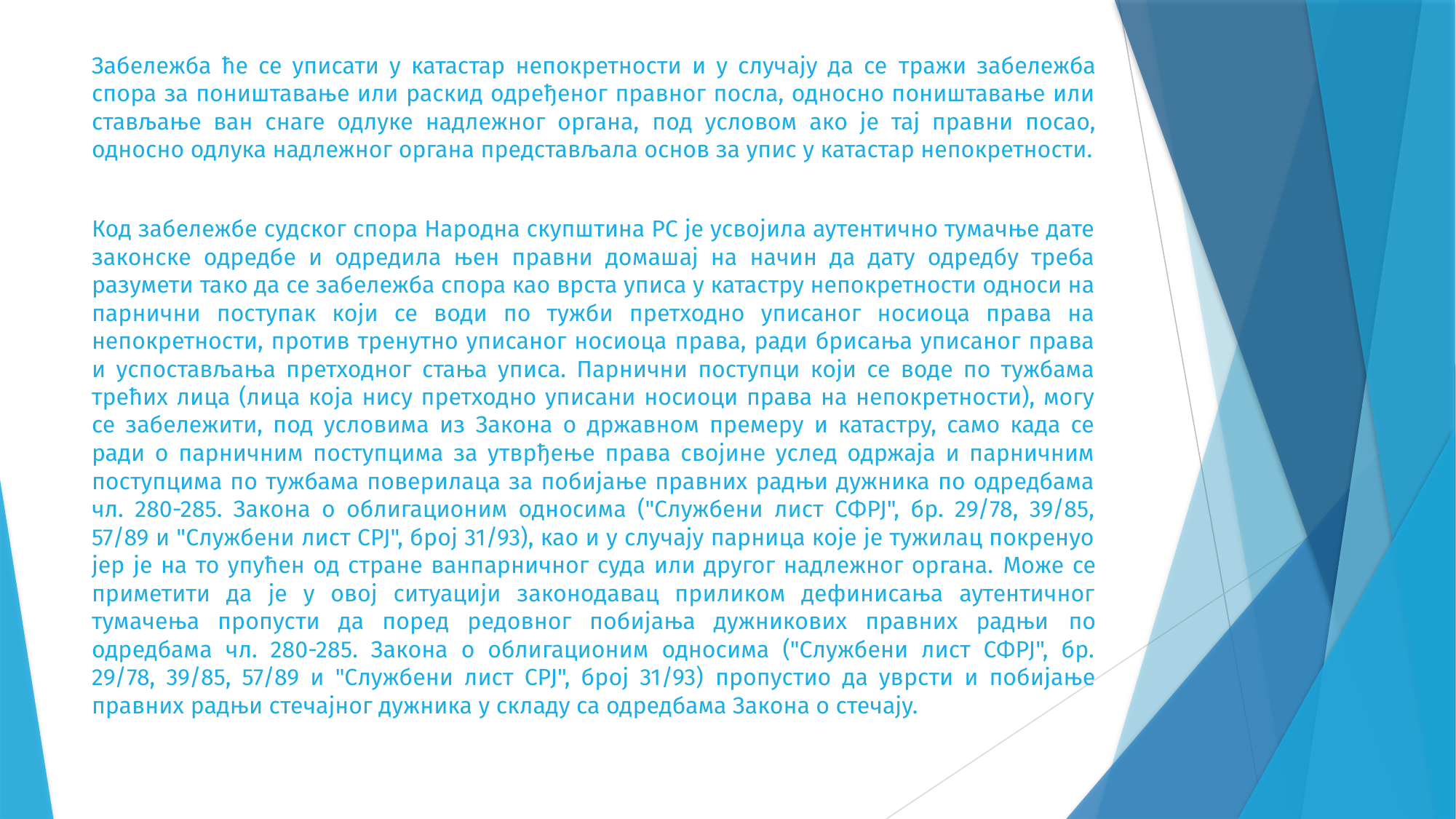

#
Забележба ће се уписати у катастар непокретности и у случају да се тражи забележба спора за поништавање или раскид одређеног правног посла, односно поништавање или стављање ван снаге одлуке надлежног органа, под условом ако је тај правни посао, односно одлука надлежног органа представљала основ за упис у катастар непокретности.

Код забележбе судског спора Народна скупштина РС је усвојила аутентично тумачње дате законске одредбе и одредила њен правни домашај на начин да дату одредбу треба разумети тако да се забележба спора као врста уписа у катастру непокретности односи на парнични поступак који се води по тужби претходно уписаног носиоца права на непокретности, против тренутно уписаног носиоца права, ради брисања уписаног права и успостављања претходног стања уписа. Парнични поступци који се воде по тужбама трећих лица (лица која нису претходно уписани носиоци права на непокретности), могу се забележити, под условима из Закона о државном премеру и катастру, само када се ради о парничним поступцима за утврђење права својине услед одржаја и парничним поступцима по тужбама поверилаца за побијање правних радњи дужника по одредбама чл. 280-285. Закона о облигационим односима ("Службени лист СФРЈ", бр. 29/78, 39/85, 57/89 и "Службени лист СРЈ", број 31/93), као и у случају парница које је тужилац покренуо јер је на то упућен од стране ванпарничног суда или другог надлежног органа. Може се приметити да је у овој ситуацији законодавац приликом дефинисања аутентичног тумачења пропусти да поред редовног побијања дужникових правних радњи по одредбама чл. 280-285. Закона о облигационим односима ("Службени лист СФРЈ", бр. 29/78, 39/85, 57/89 и "Службени лист СРЈ", број 31/93) пропустио да уврсти и побијање правних радњи стечајног дужника у складу са одредбама Закона о стечају.